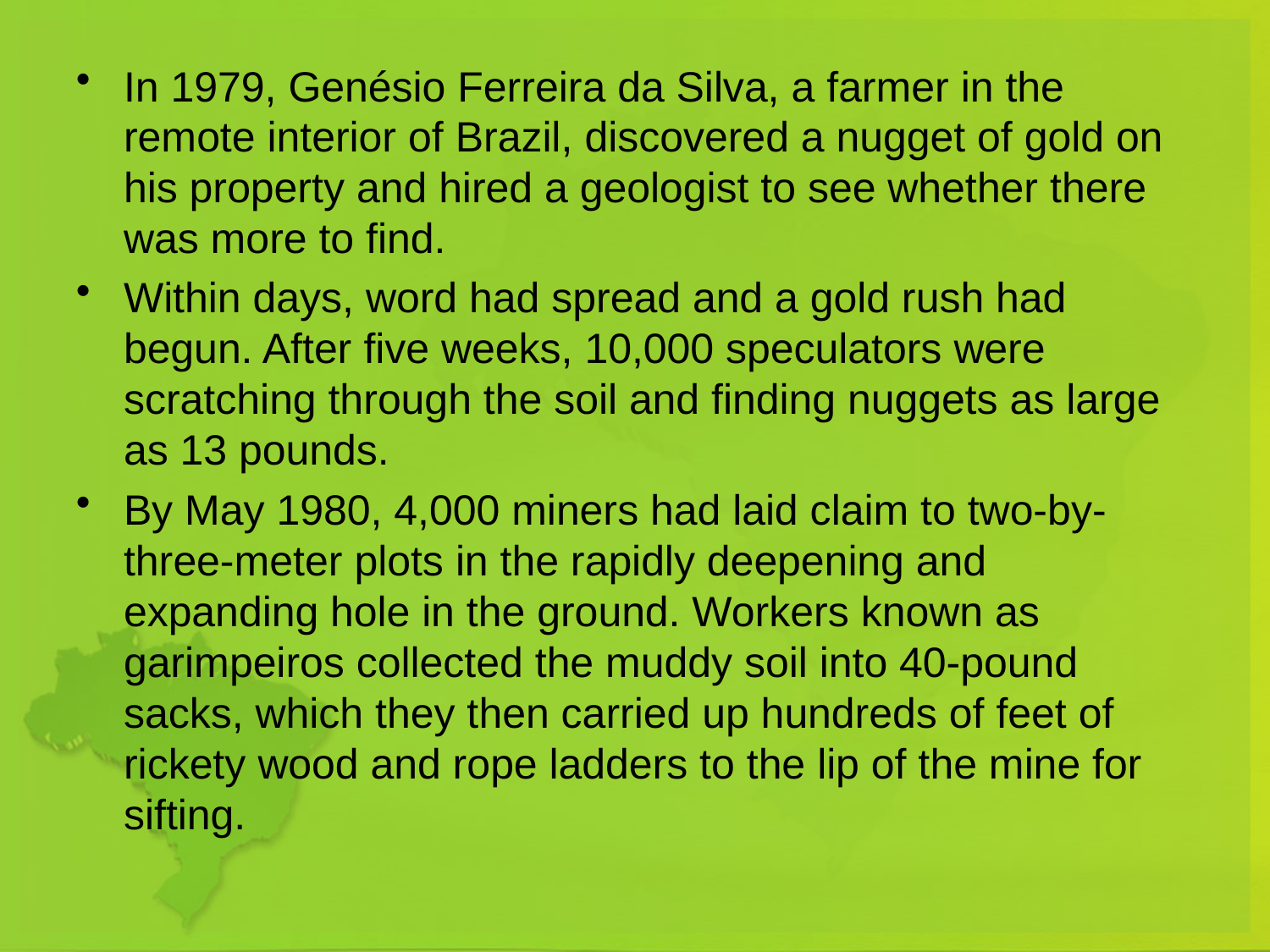

In 1979, Genésio Ferreira da Silva, a farmer in the remote interior of Brazil, discovered a nugget of gold on his property and hired a geologist to see whether there was more to find.
Within days, word had spread and a gold rush had begun. After five weeks, 10,000 speculators were scratching through the soil and finding nuggets as large as 13 pounds.
By May 1980, 4,000 miners had laid claim to two-by-three-meter plots in the rapidly deepening and expanding hole in the ground. Workers known as garimpeiros collected the muddy soil into 40-pound sacks, which they then carried up hundreds of feet of rickety wood and rope ladders to the lip of the mine for sifting.